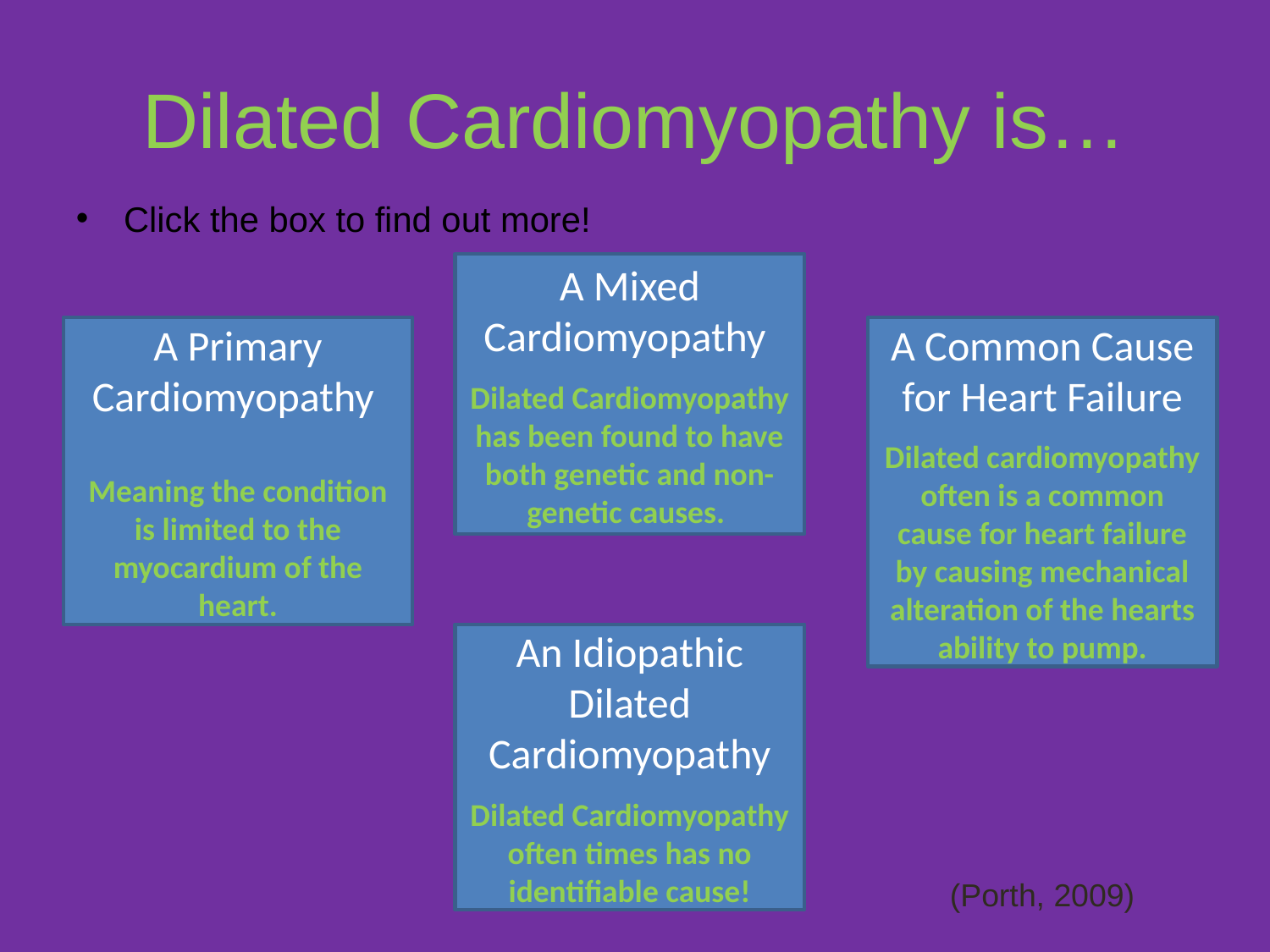

# Dilated Cardiomyopathy is…
Click the box to find out more!
A Mixed Cardiomyopathy

Dilated Cardiomyopathy has been found to have both genetic and non-genetic causes.
A Primary Cardiomyopathy

Meaning the condition is limited to the myocardium of the heart.
A Common Cause for Heart Failure

Dilated cardiomyopathy often is a common cause for heart failure by causing mechanical alteration of the hearts ability to pump.
An Idiopathic Dilated Cardiomyopathy

Dilated Cardiomyopathy often times has no identifiable cause!
(Porth, 2009)